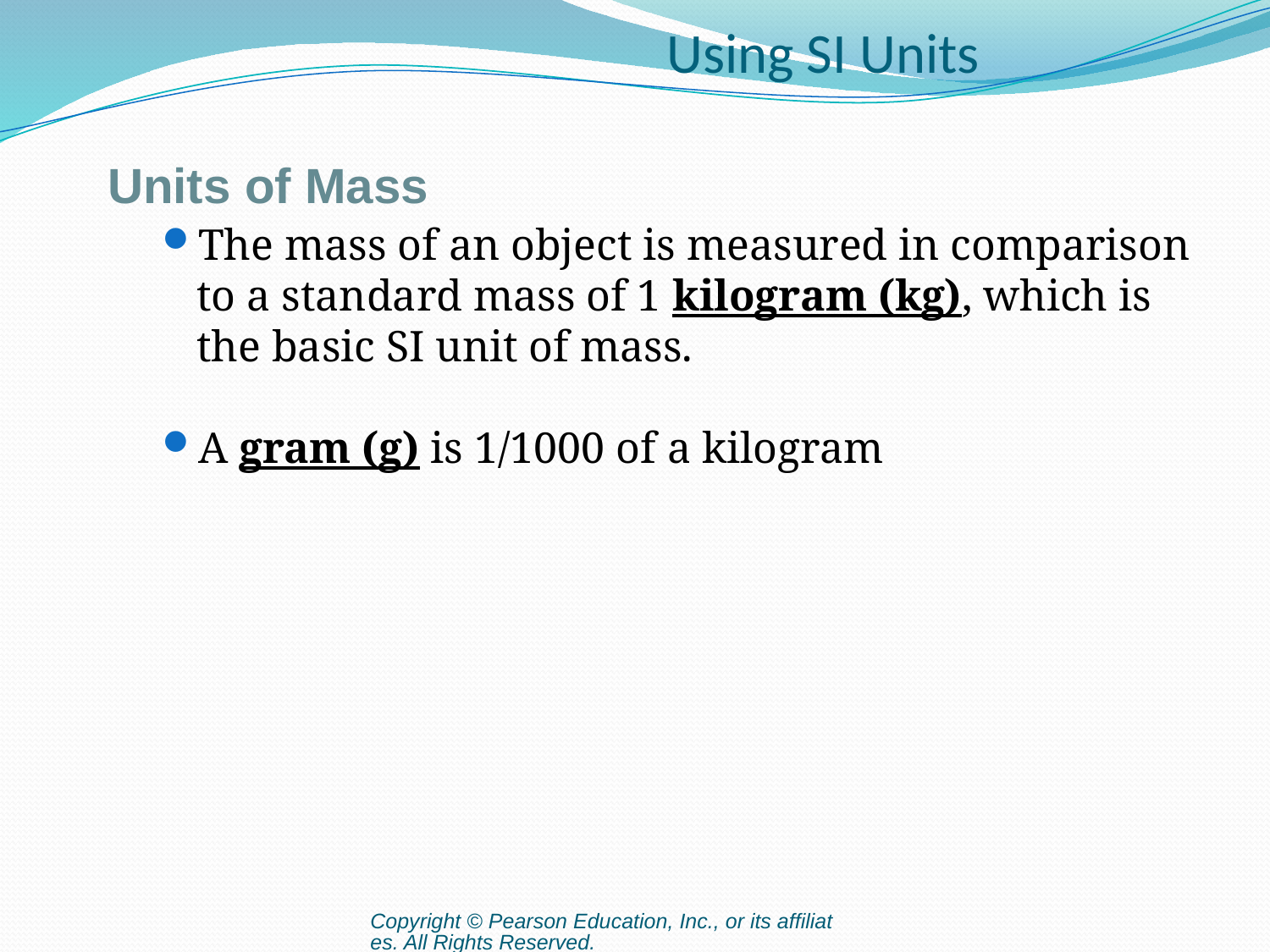

# Using SI Units
Units of Mass
The mass of an object is measured in comparison to a standard mass of 1 kilogram (kg), which is the basic SI unit of mass.

A gram (g) is 1/1000 of a kilogram
Copyright © Pearson Education, Inc., or its affiliates. All Rights Reserved.